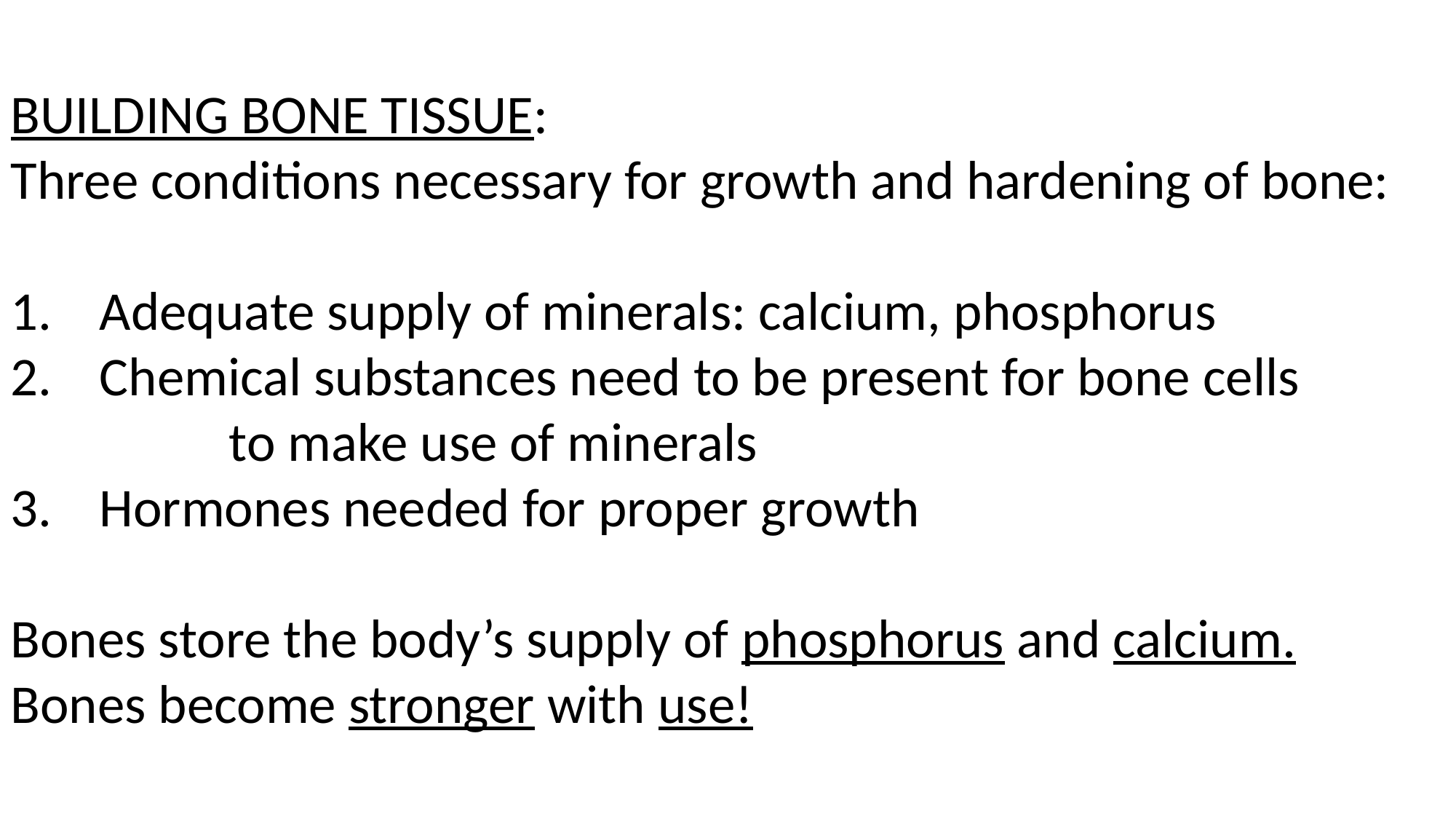

BUILDING BONE TISSUE:
Three conditions necessary for growth and hardening of bone:

Adequate supply of minerals: calcium, phosphorus
Chemical substances need to be present for bone cells
		to make use of minerals
Hormones needed for proper growth

Bones store the body’s supply of phosphorus and calcium.
Bones become stronger with use!